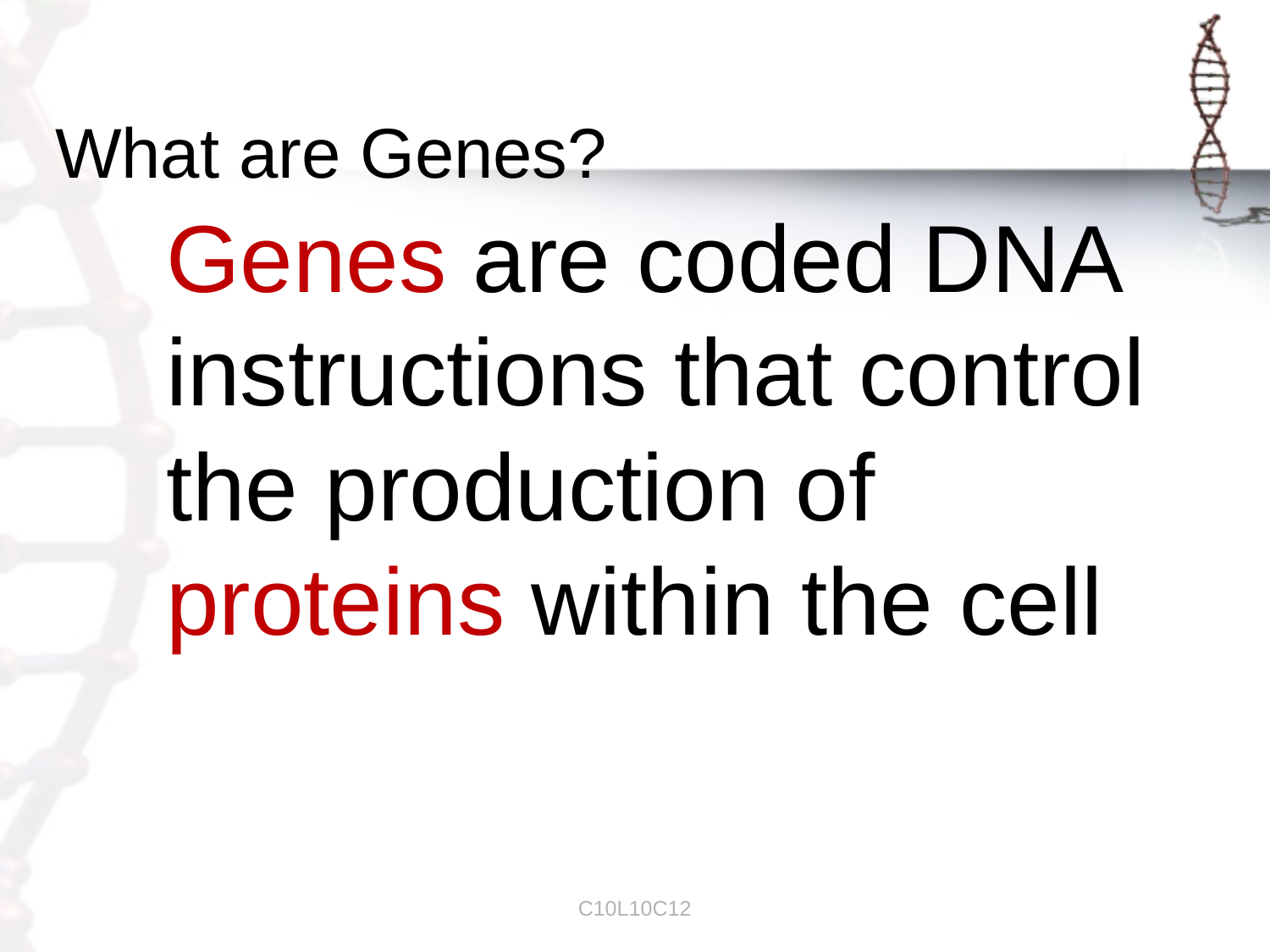

# What are Genes?
	Genes are coded DNA instructions that control the production of proteins within the cell
C10L10C12